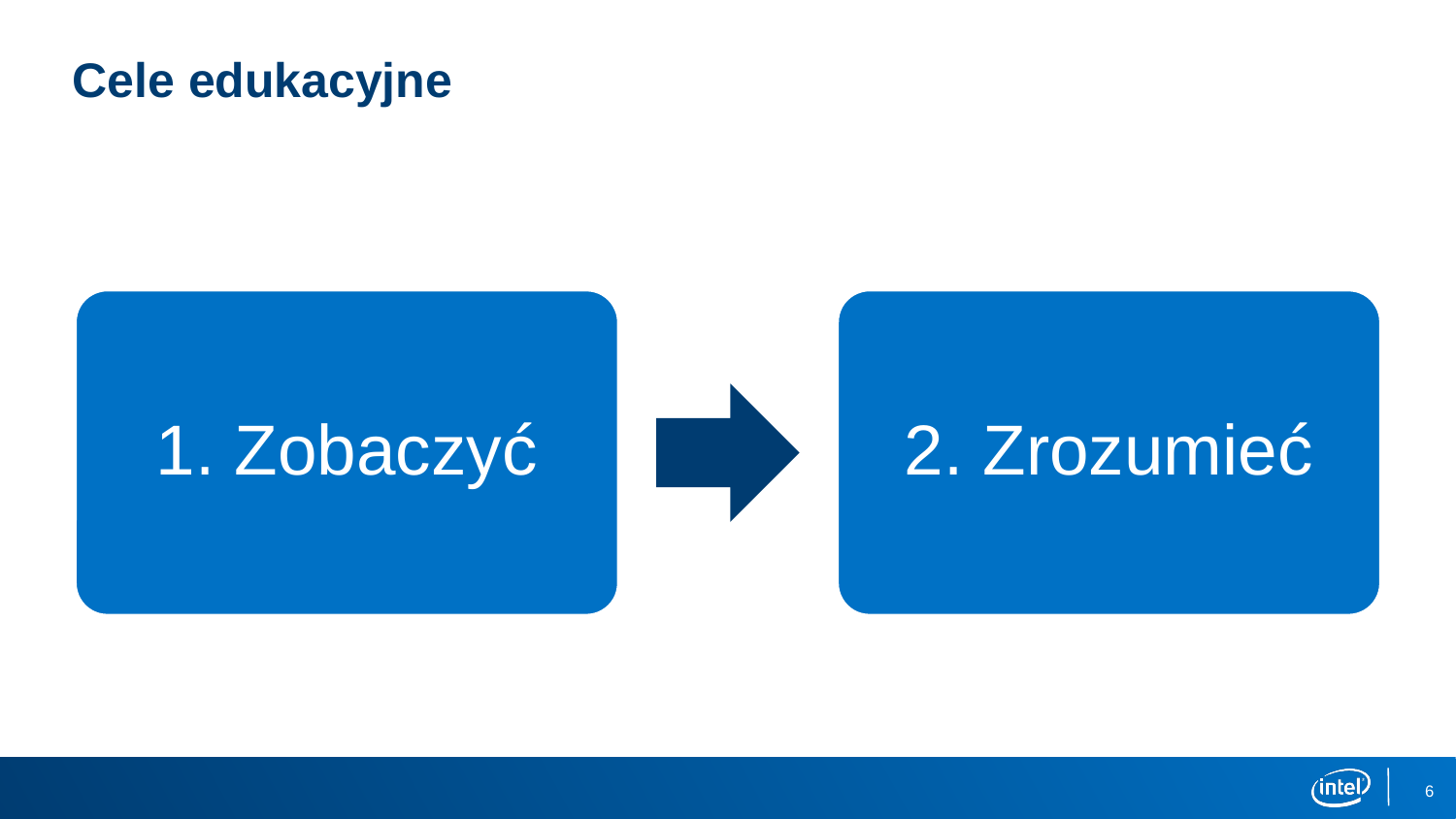

# Cele edukacyjne

1. Zobaczyć

2. Zrozumieć

6